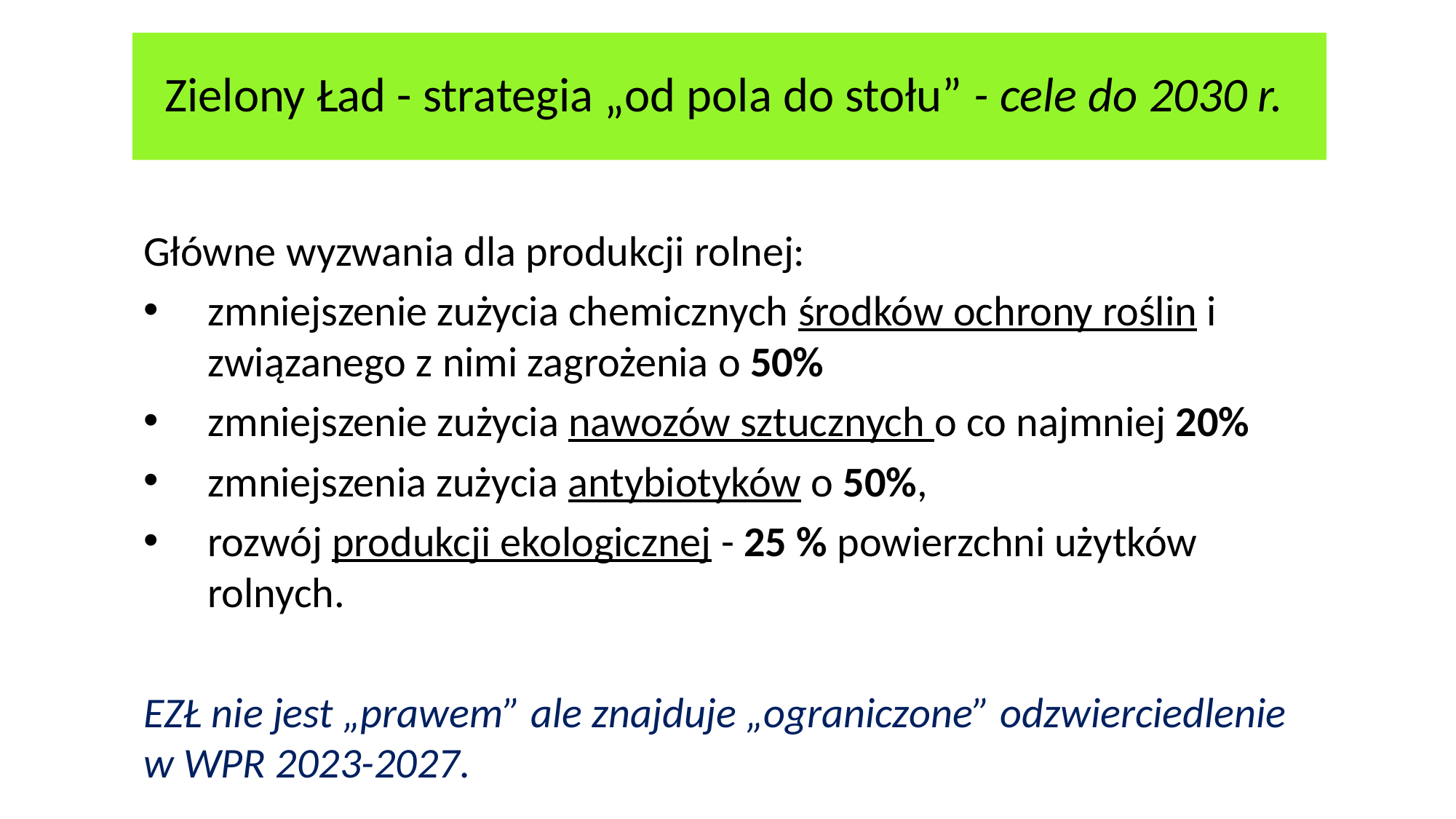

# Zielony Ład - strategia „od pola do stołu” - cele do 2030 r.
Główne wyzwania dla produkcji rolnej:
zmniejszenie zużycia chemicznych środków ochrony roślin i  związanego z nimi zagrożenia o 50%
zmniejszenie zużycia nawozów sztucznych o co najmniej 20%
zmniejszenia zużycia antybiotyków o 50%,
rozwój produkcji ekologicznej - 25 % powierzchni użytków rolnych.

EZŁ nie jest „prawem” ale znajduje „ograniczone” odzwierciedlenie w WPR 2023-2027.